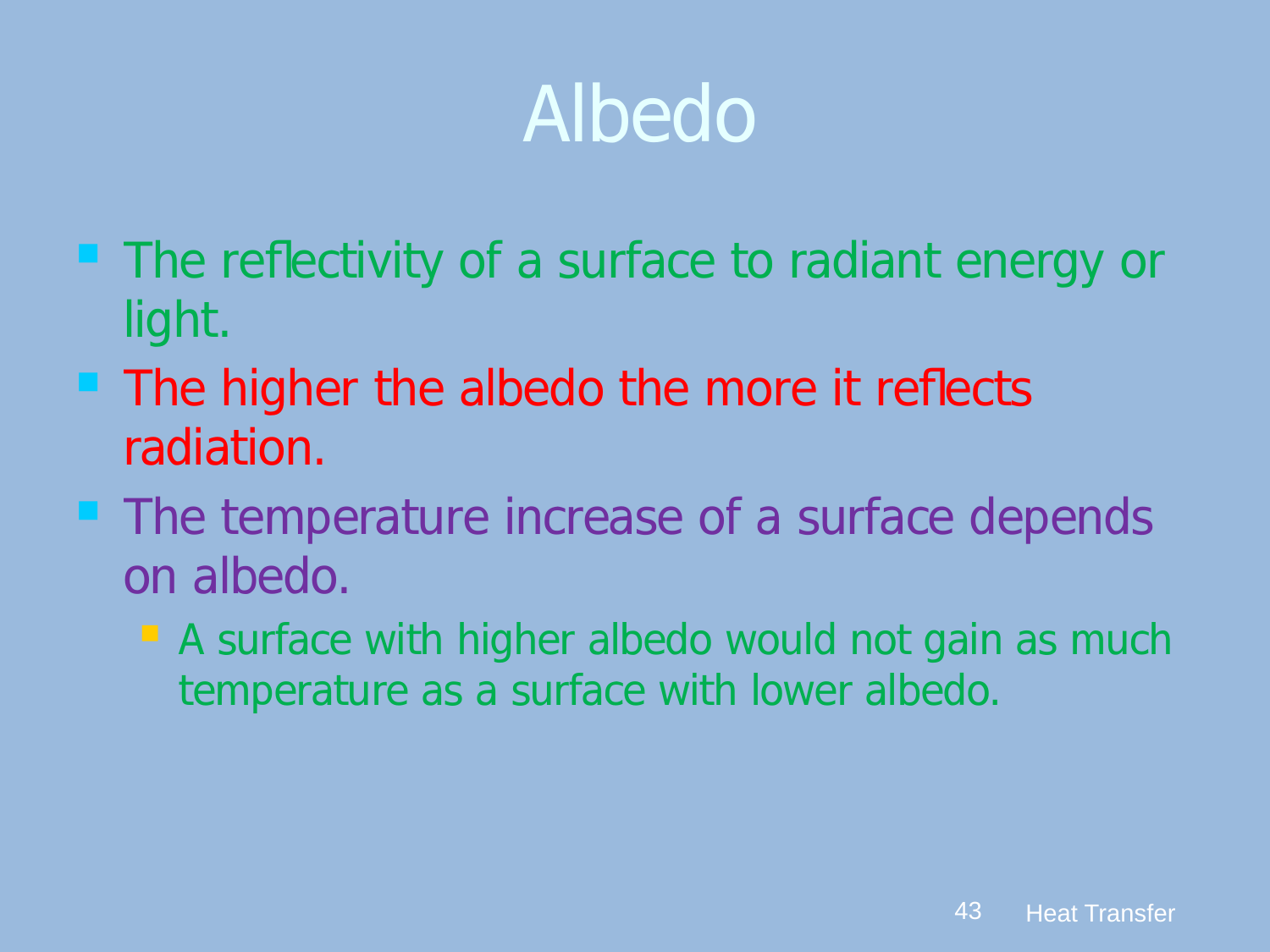

# Albedo
The reflectivity of a surface to radiant energy or light.
The higher the albedo the more it reflects radiation.
The temperature increase of a surface depends on albedo.
A surface with higher albedo would not gain as much temperature as a surface with lower albedo.
43
Heat Transfer